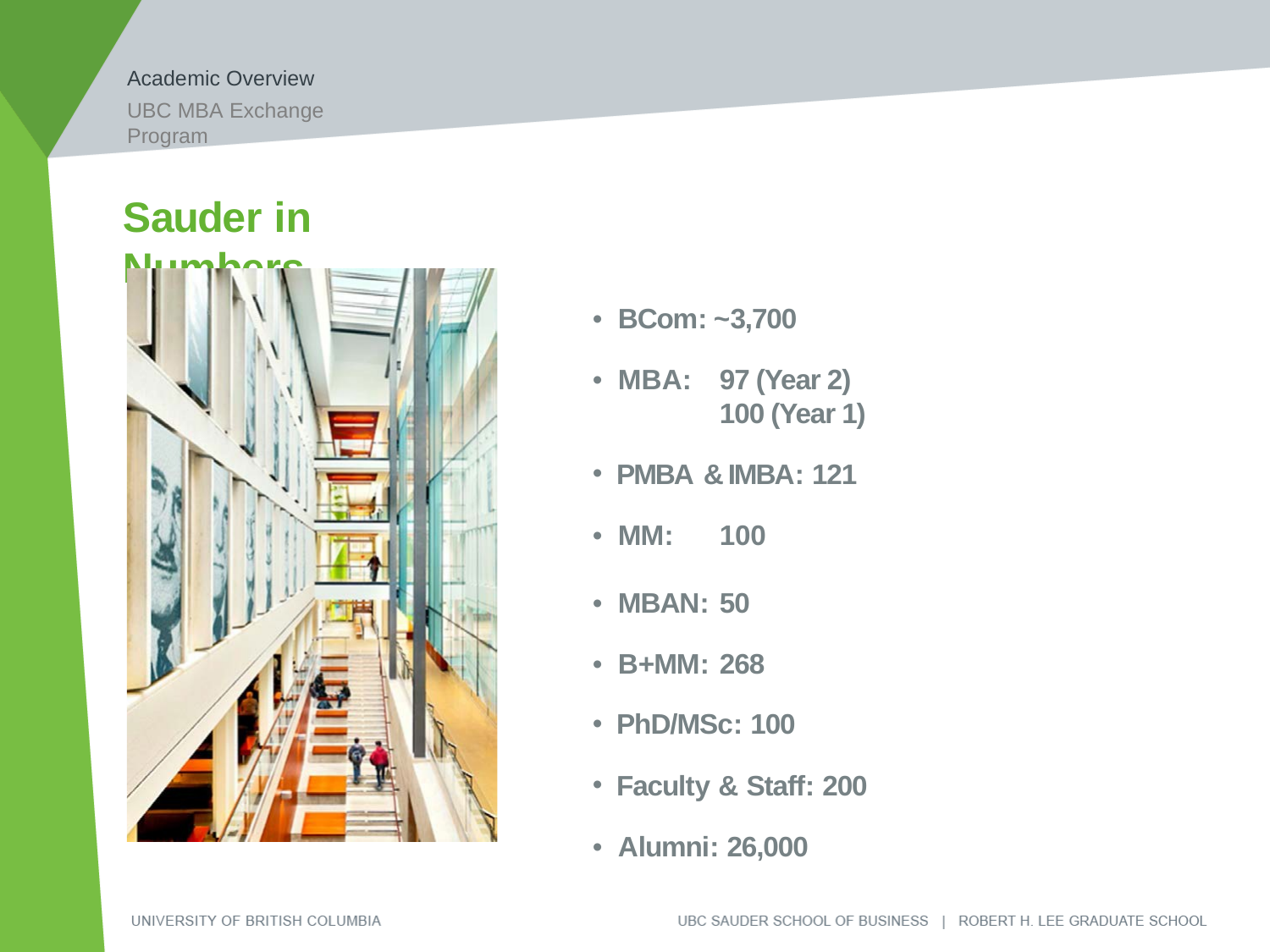

Academic Overview
UBC MBA Exchange Program
Sauder in Numbers

•  BCom: ~3,700

•  MBA:	97 (Year 2)
	100 (Year 1)

PMBA  & IMBA: 121

•  MM:	100

•  MBAN:	50

•  B+MM:	268

PhD/MSc: 100

Faculty & Staff: 200

•  Alumni: 26,000